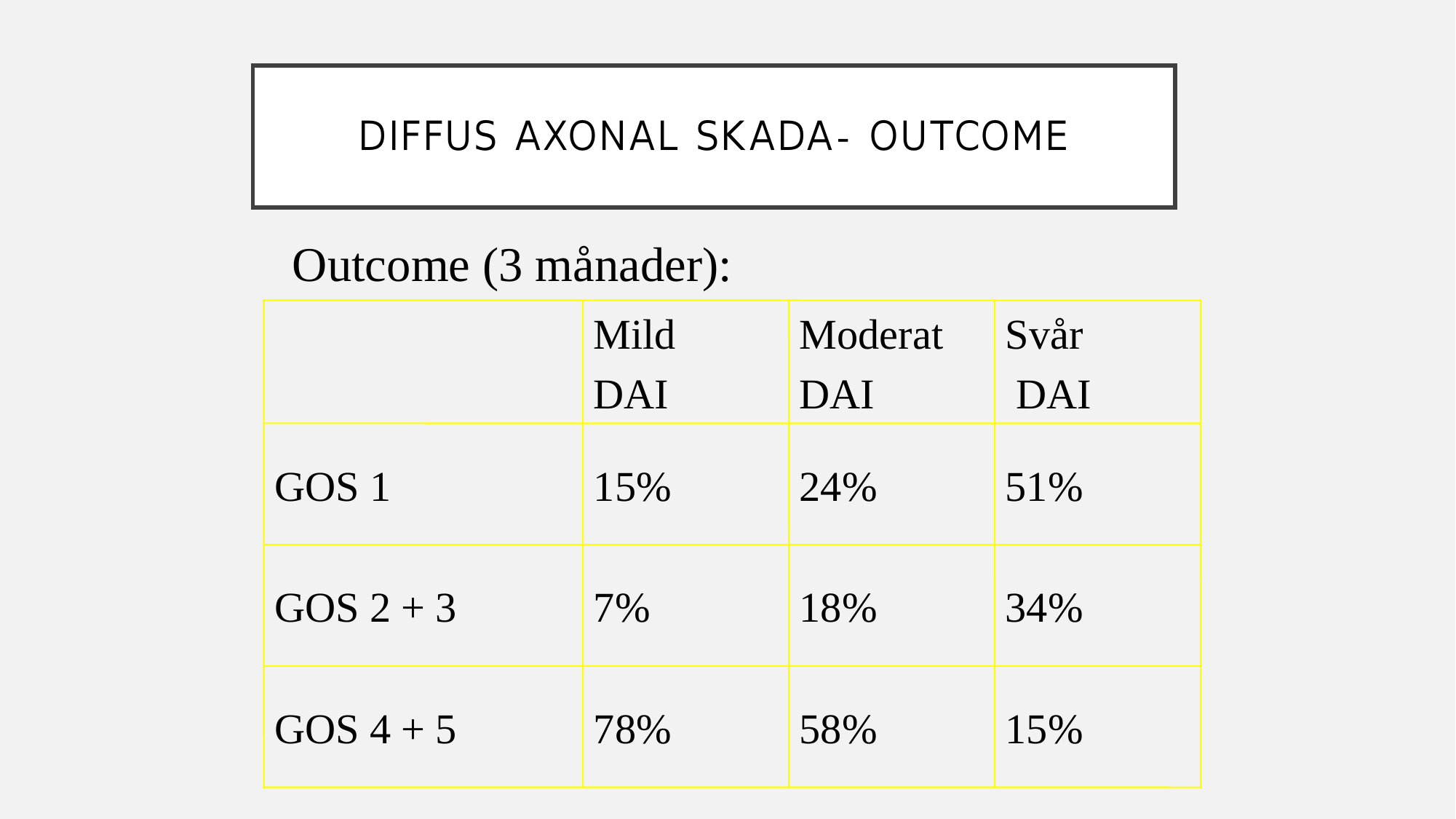

# Diffus axonal skada- outcome
Outcome (3 månader):

Mild
DAI

Moderat
DAI

Svår
 DAI

GOS 1

15%

24%

51%

GOS 2 + 3

7%
18%
34%
GOS 4 + 5

78%
58%
15%